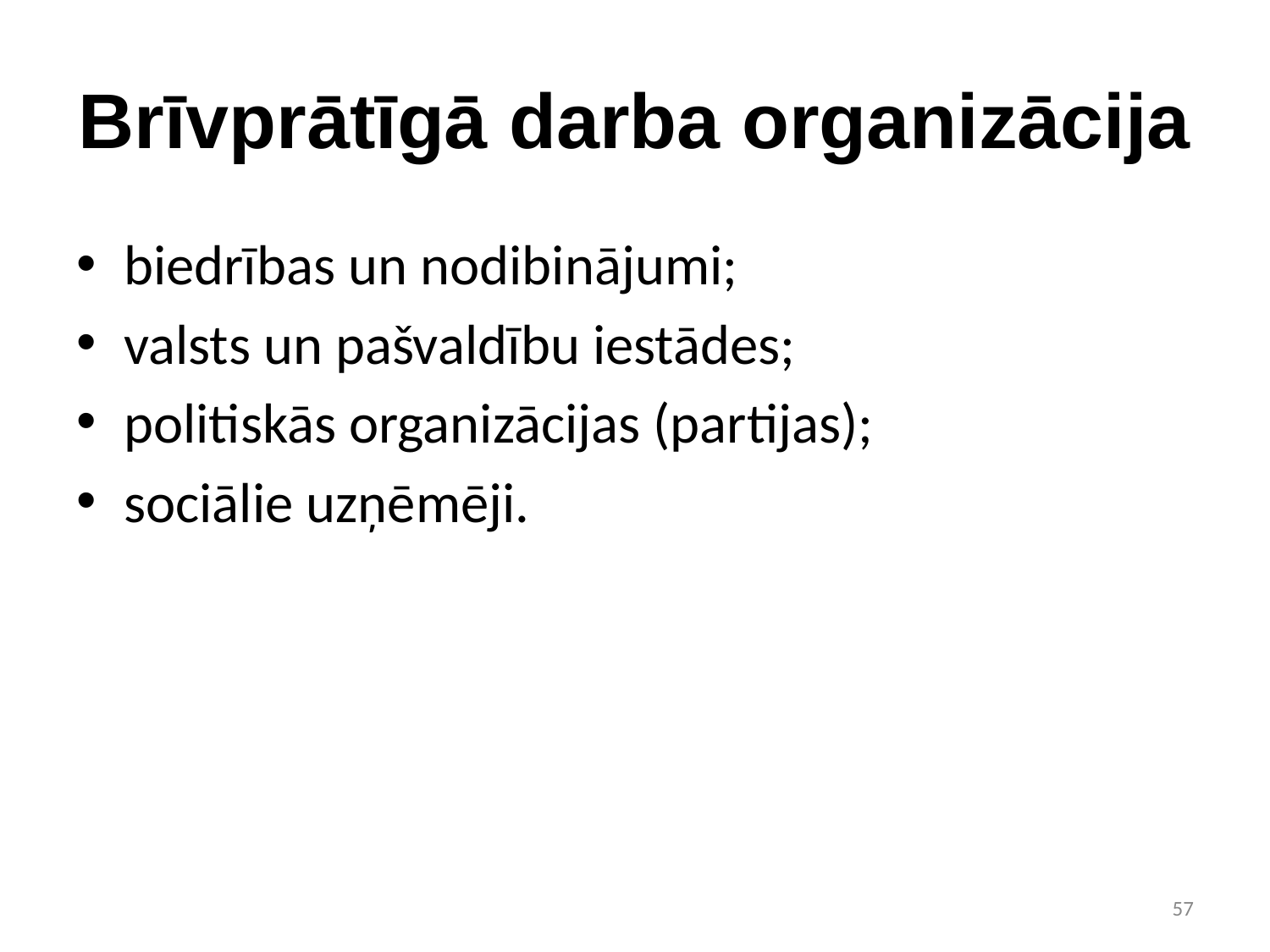

# Brīvprātīgā darba organizācija
biedrības un nodibinājumi;
valsts un pašvaldību iestādes;
politiskās organizācijas (partijas);
sociālie uzņēmēji.
57